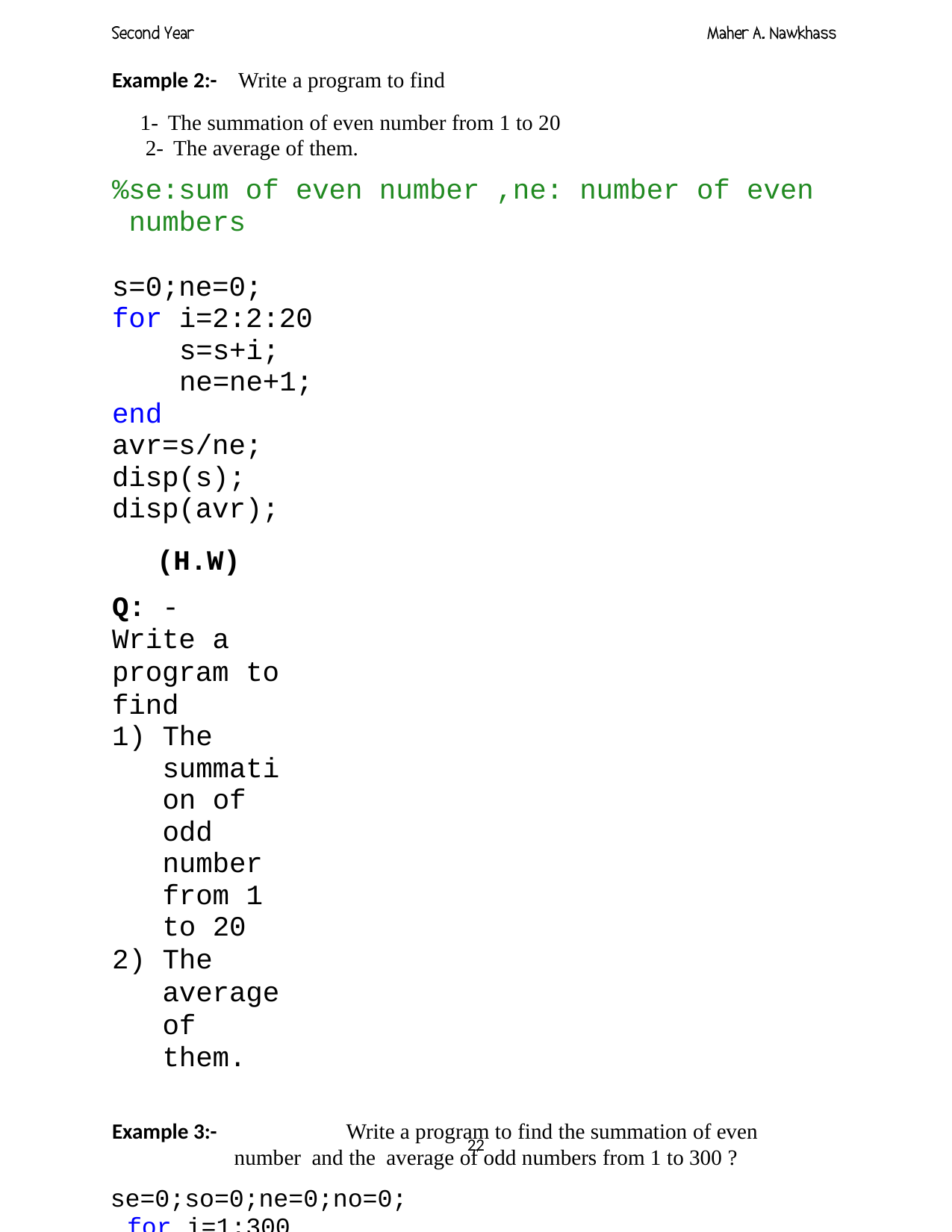

Example 2:-	Write a program to find
1- The summation of even number from 1 to 20  2- The average of them.
%se:sum of even number ,ne: number of even  numbers

s=0;ne=0;  for i=2:2:20
s=s+i;  ne=ne+1;
end  avr=s/ne;  disp(s);  disp(avr);
(H.W)
Q: - Write a program to find
The summation of odd number from 1 to 20
The average of them.

Example 3:-		Write a program to find the summation of even number  and the  average of odd numbers from 1 to 300 ?
se=0;so=0;ne=0;no=0;  for i=1:300
if rem(i,2)==0  se=se+i;
else  so=so+i;  no=no+1;  end
end  avo=s/no;  disp(se);
22